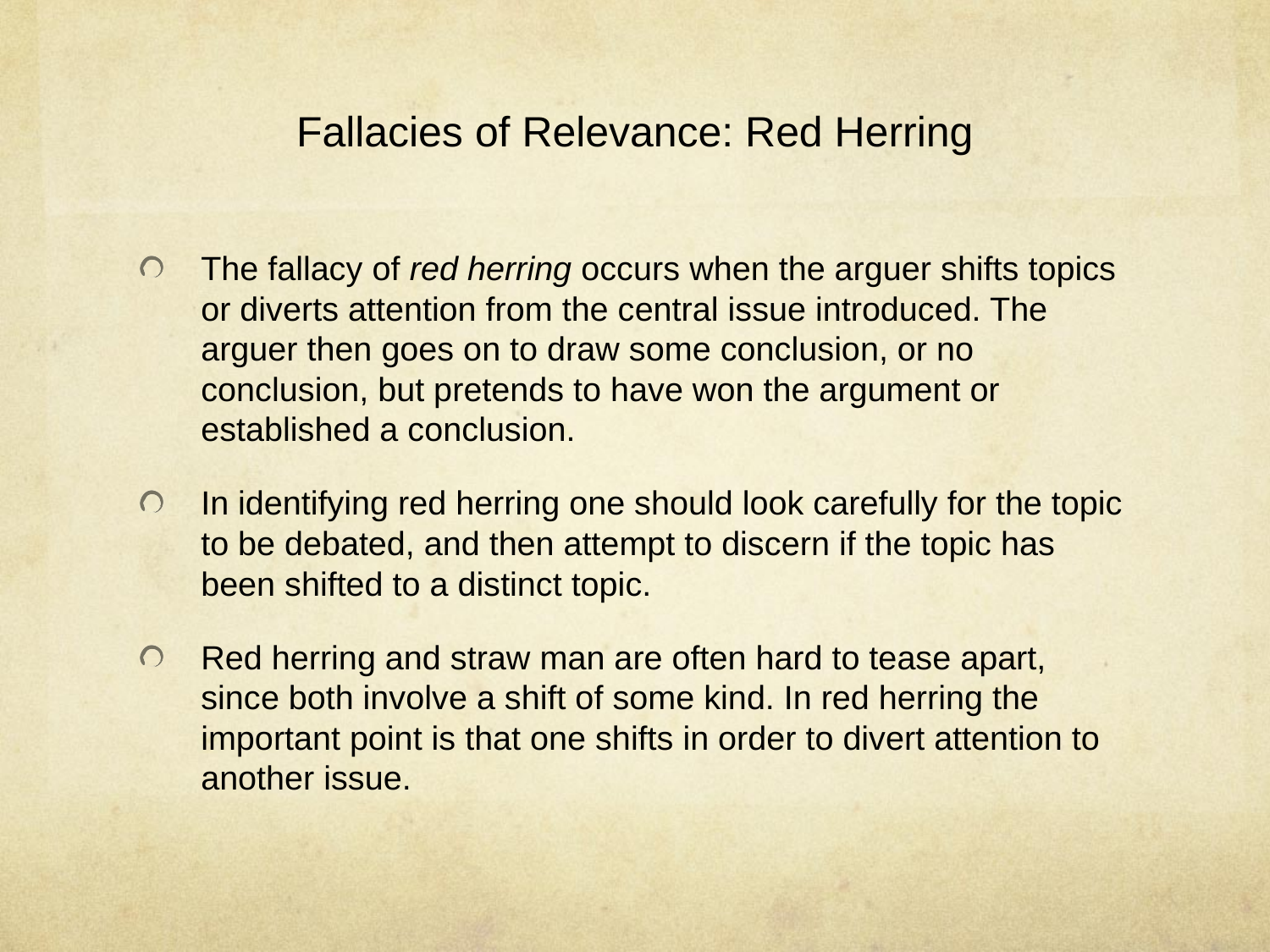

# Fallacies of Relevance: Red Herring
The fallacy of red herring occurs when the arguer shifts topics or diverts attention from the central issue introduced. The arguer then goes on to draw some conclusion, or no conclusion, but pretends to have won the argument or established a conclusion.
In identifying red herring one should look carefully for the topic to be debated, and then attempt to discern if the topic has been shifted to a distinct topic.
Red herring and straw man are often hard to tease apart, since both involve a shift of some kind. In red herring the important point is that one shifts in order to divert attention to another issue.